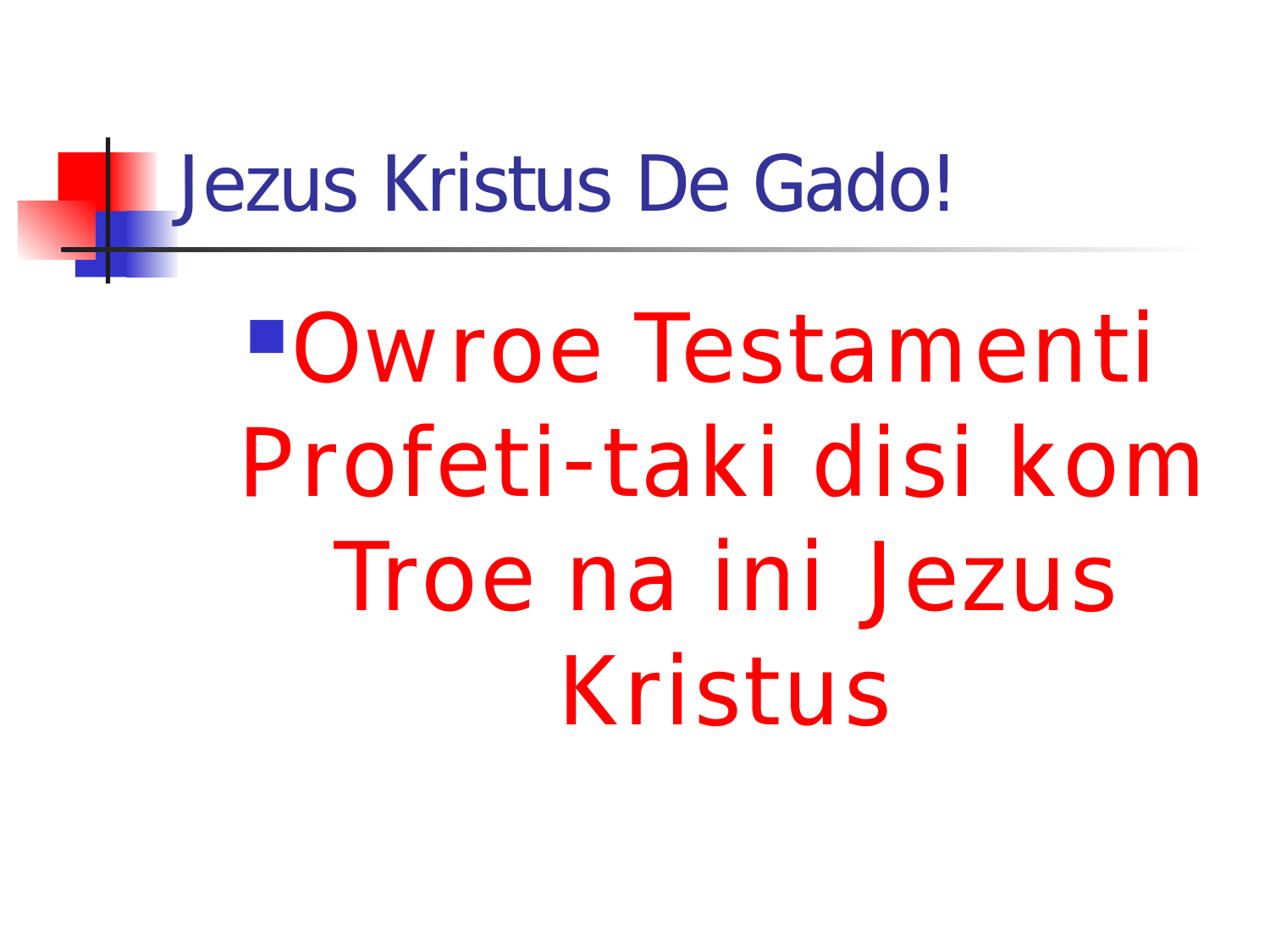

# Jezus Kristus De Gado!
Owroe Testamenti Profeti-taki disi kom Troe na ini Jezus Kristus